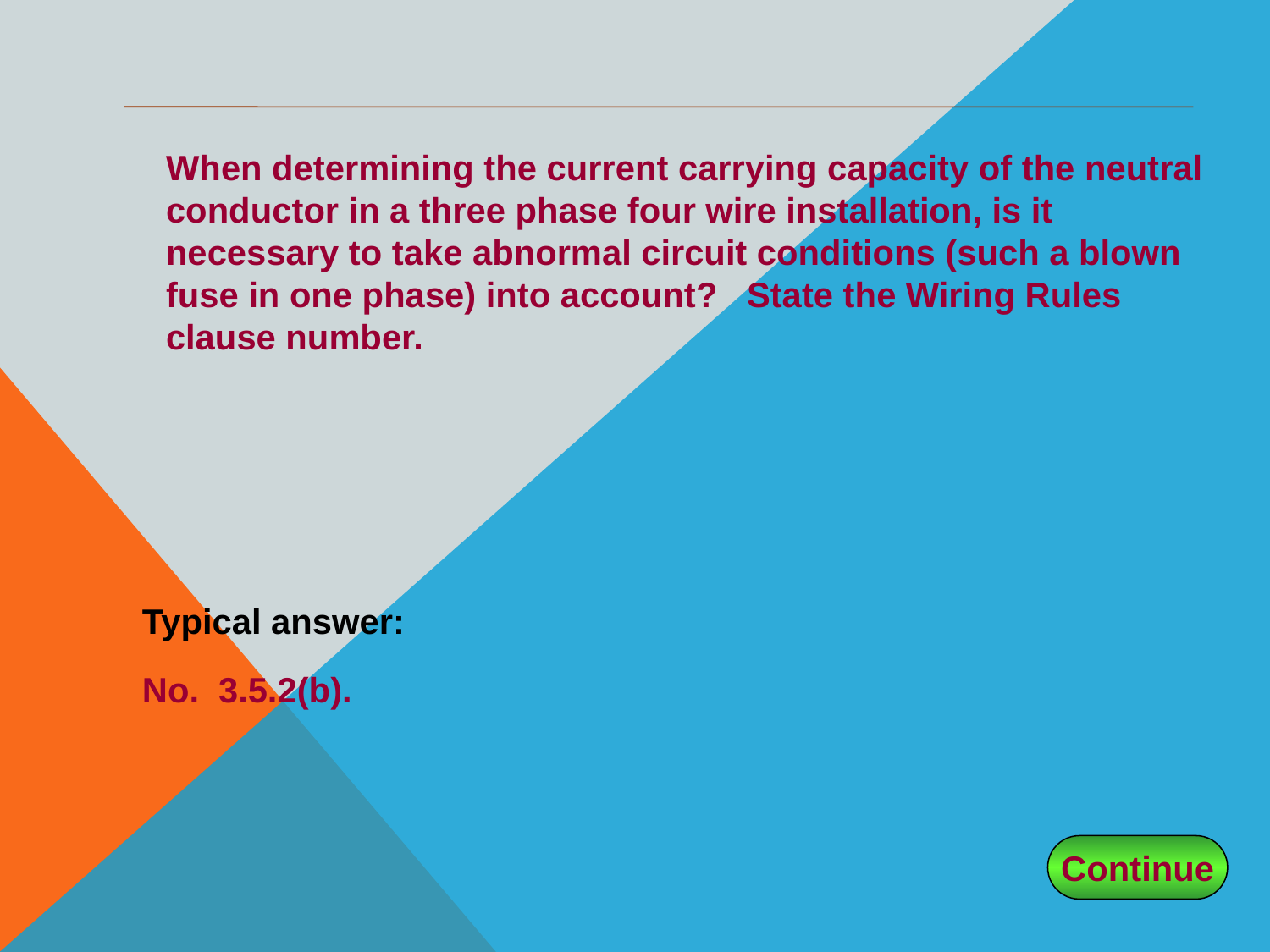

#

When determining the current carrying capacity of the neutral conductor in a three phase four wire installation, is it necessary to take abnormal circuit conditions (such a blown fuse in one phase) into account?   State the Wiring Rules clause number.
Typical answer:
No.  3.5.2(b).
Continue